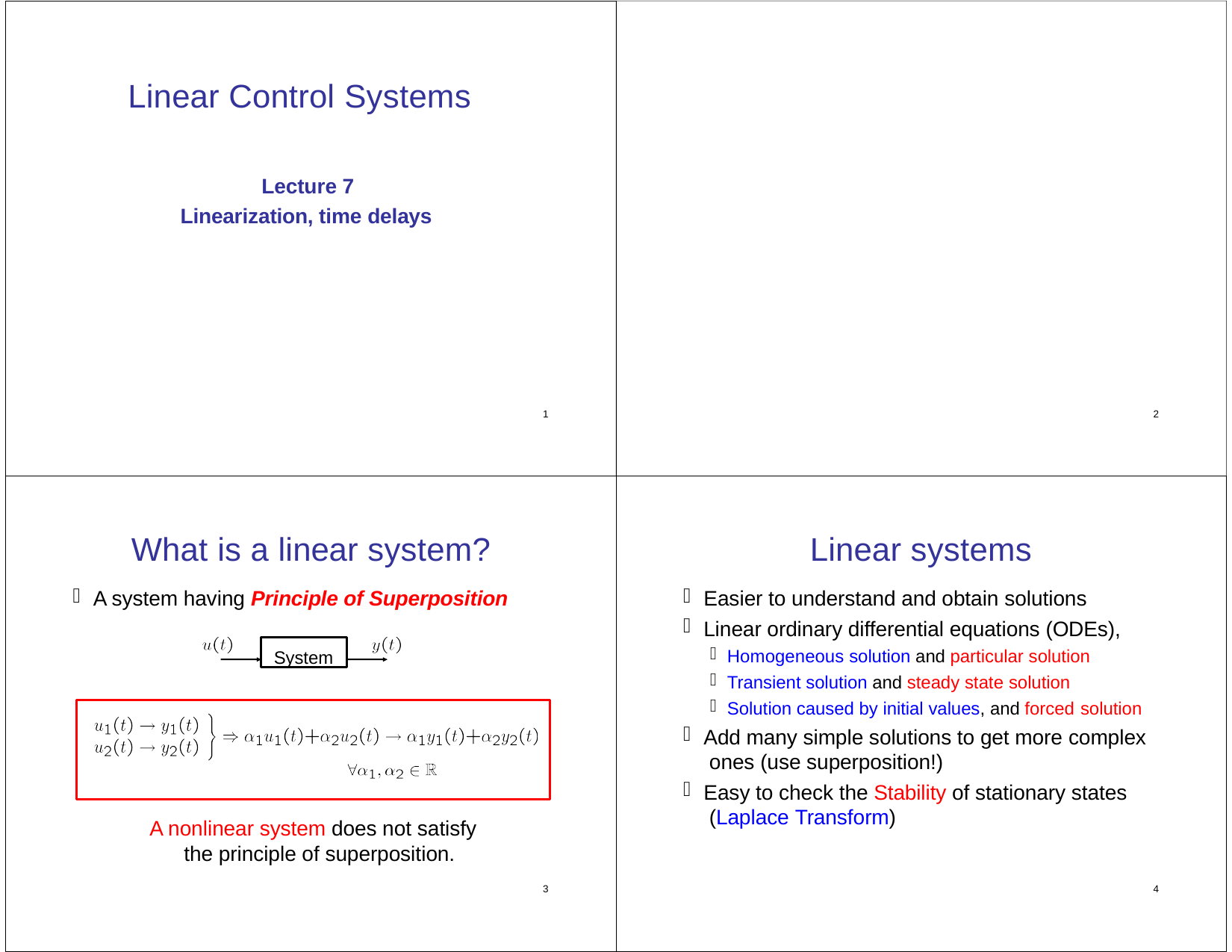

Linear Control Systems
Lecture 7  Linearization, time delays
1
2

What is a linear system?
A system having Principle of Superposition
Linear systems
Easier to understand and obtain solutions
Linear ordinary differential equations (ODEs),
Homogeneous solution and particular solution
Transient solution and steady state solution
Solution caused by initial values, and forced solution
Add many simple solutions to get more complex  ones (use superposition!)
Easy to check the Stability of stationary states  (Laplace Transform)
System

A nonlinear system does not satisfy  the principle of superposition.
3
4